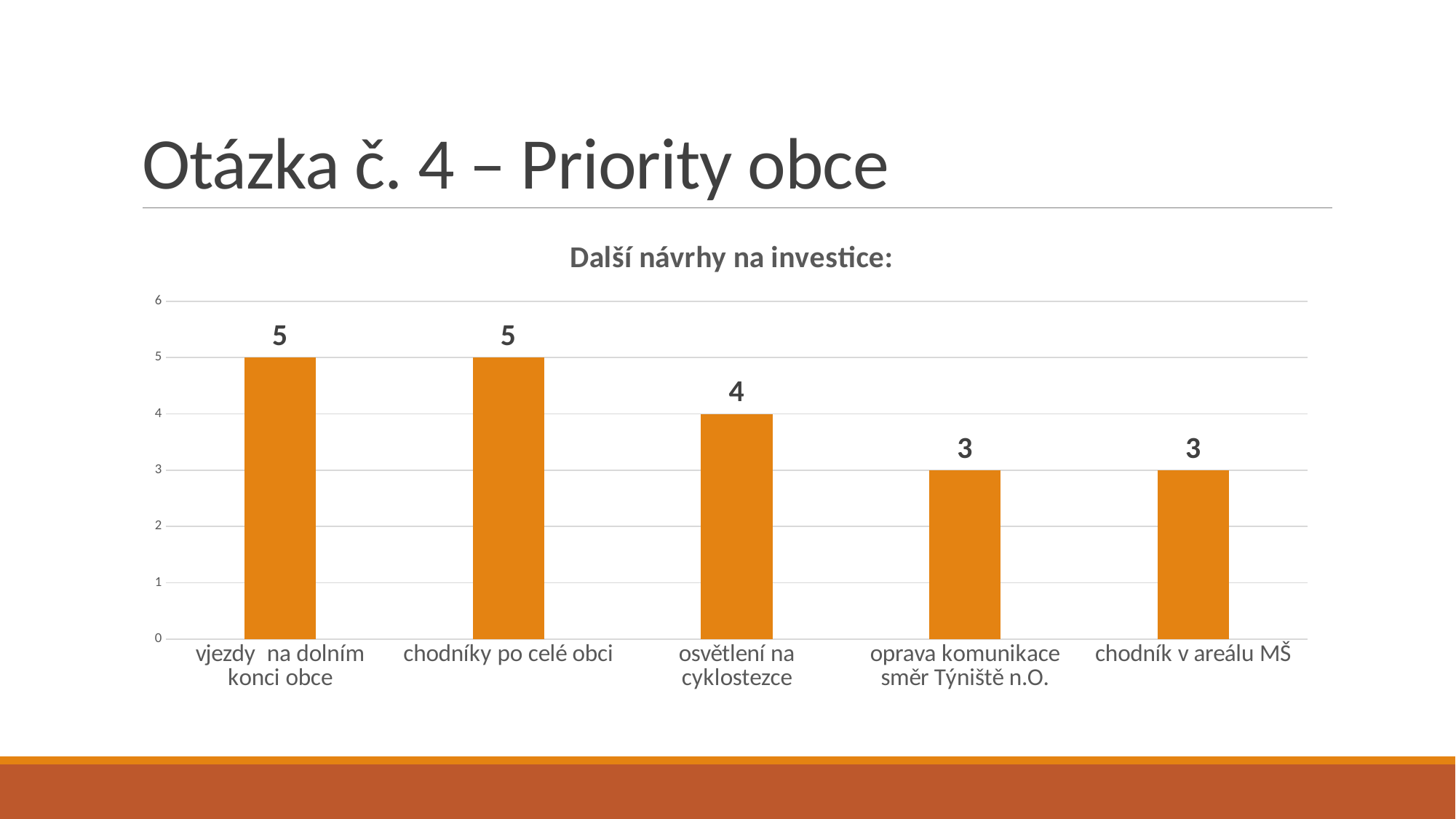

# Otázka č. 4 – Priority obce

### Chart: Další návrhy na investice:

| Category |  |
|---|---|
| vjezdy  na dolním konci obce | 5.0 |
| chodníky po celé obci | 5.0 |
| osvětlení na cyklostezce | 4.0 |
| oprava komunikace směr Týniště n.O. | 3.0 |
| chodník v areálu MŠ | 3.0 |